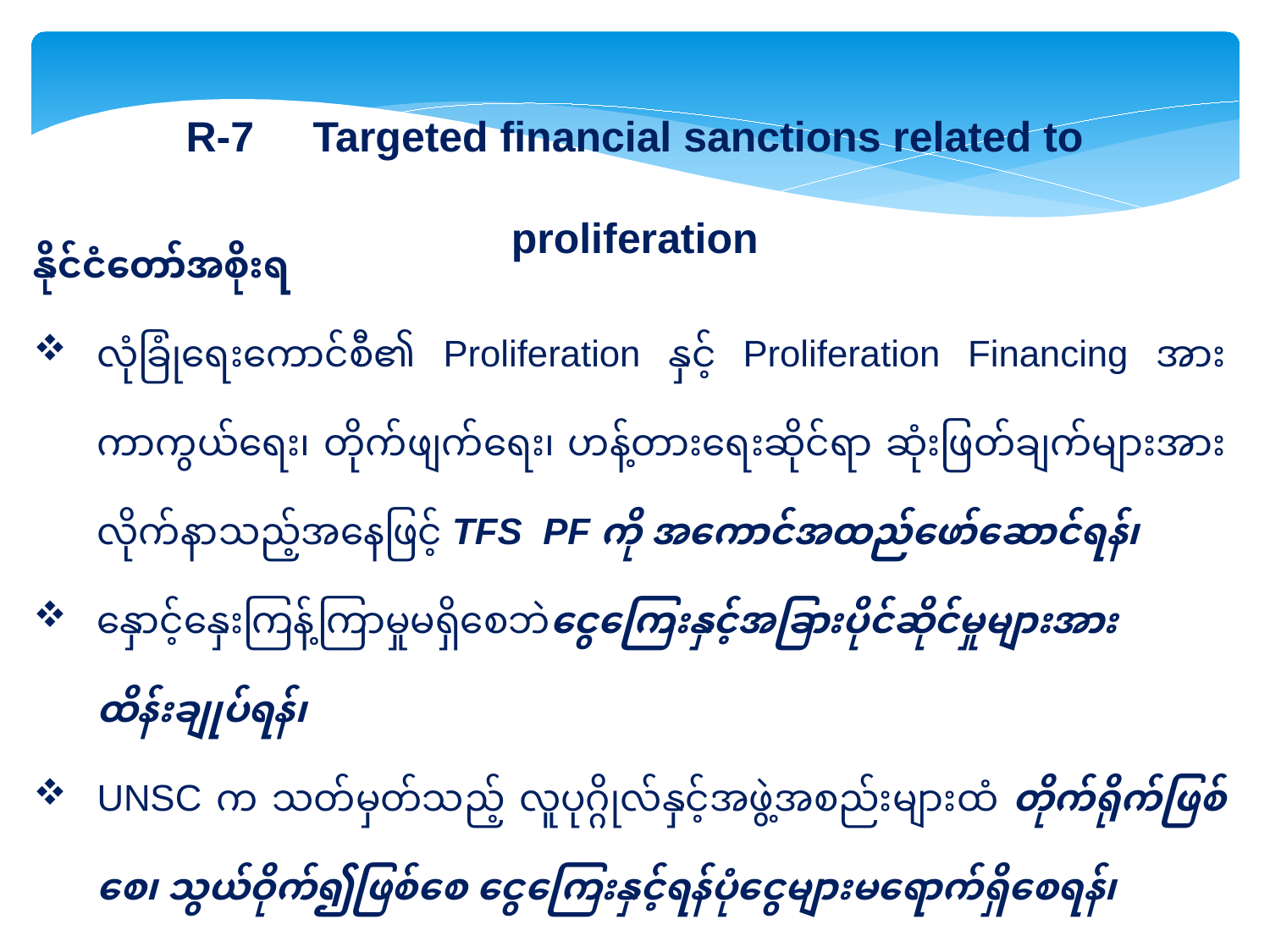

R-7	Targeted financial sanctions related to proliferation
နိုင်ငံတော်အစိုးရ
လုံခြုံရေးကောင်စီ၏ Proliferation နှင့် Proliferation Financing အား ကာကွယ်ရေး၊ တိုက်ဖျက်ရေး၊ ဟန့်တားရေးဆိုင်ရာ ဆုံးဖြတ်ချက်များအား လိုက်နာသည့်အနေဖြင့် TFS  PF ကို အကောင်အထည်ဖော်ဆောင်ရန်၊
နှောင့်နှေးကြန့်ကြာမှုမရှိစေဘဲငွေကြေးနှင့်အခြားပိုင်ဆိုင်မှုများအားထိန်းချုပ်ရန်၊
UNSC က သတ်မှတ်သည့် လူပုဂ္ဂိုလ်နှင့်အဖွဲ့အစည်းများထံ တိုက်ရိုက်ဖြစ်စေ၊ သွယ်ဝိုက်၍ဖြစ်စေ ငွေကြေးနှင့်ရန်ပုံငွေများမရောက်ရှိစေရန်၊
	(Note:	Recommendation 7 is focused on TFS.)